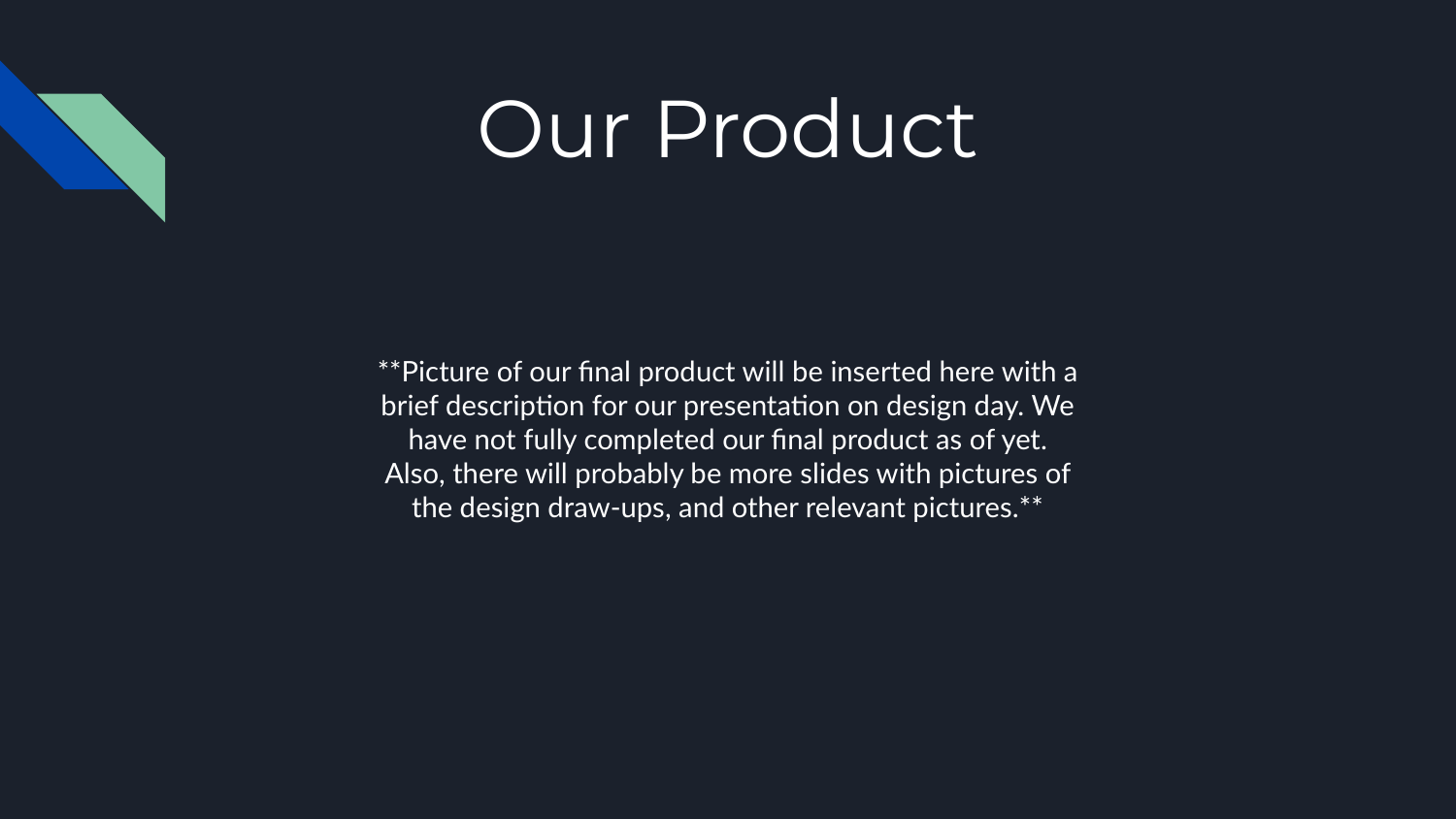

# Our Product

**Picture of our final product will be inserted here with a brief description for our presentation on design day. We have not fully completed our final product as of yet.
Also, there will probably be more slides with pictures of the design draw-ups, and other relevant pictures.**